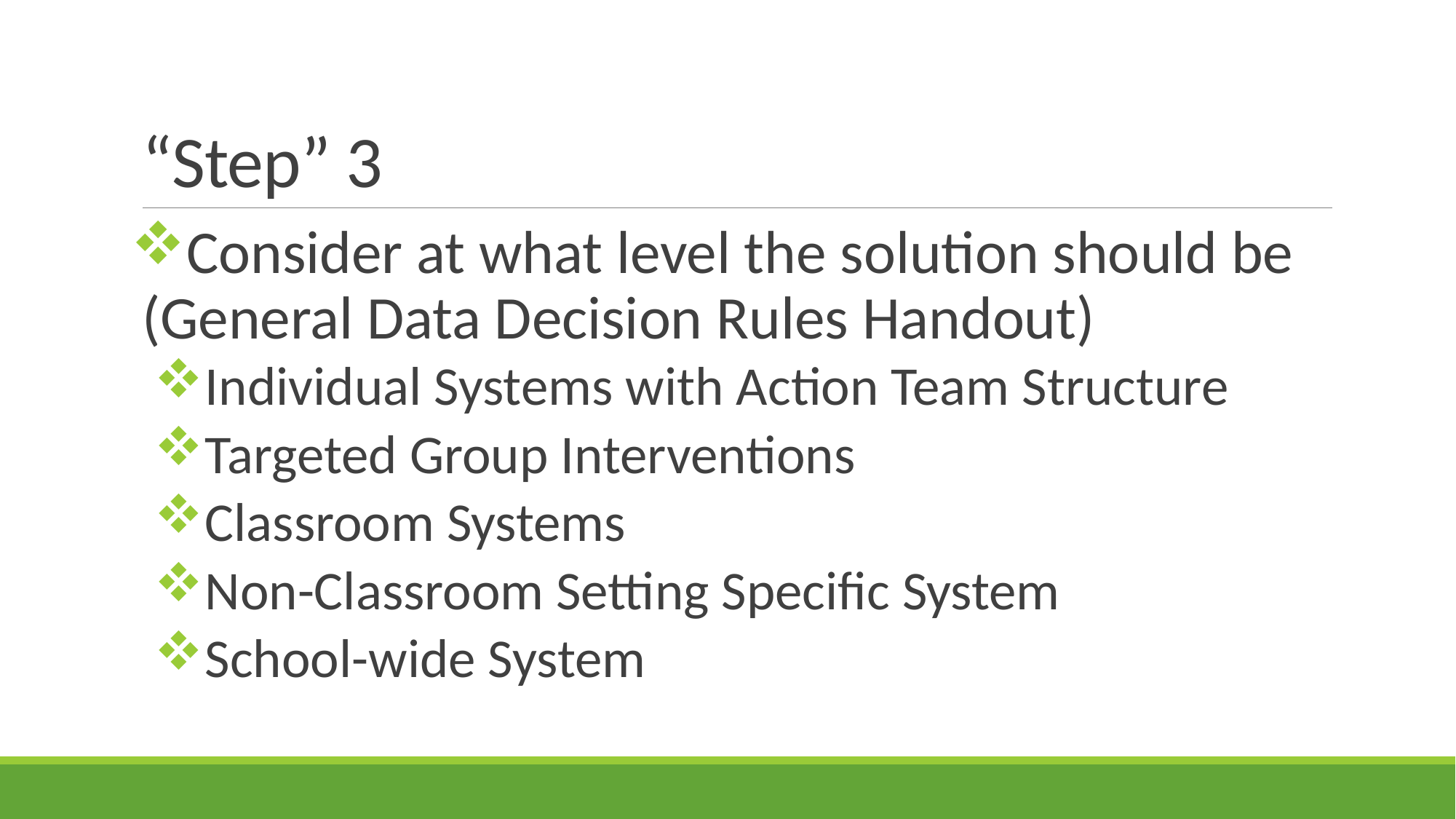

# “Step” 3
Consider at what level the solution should be (General Data Decision Rules Handout)
Individual Systems with Action Team Structure
Targeted Group Interventions
Classroom Systems
Non-Classroom Setting Specific System
School-wide System